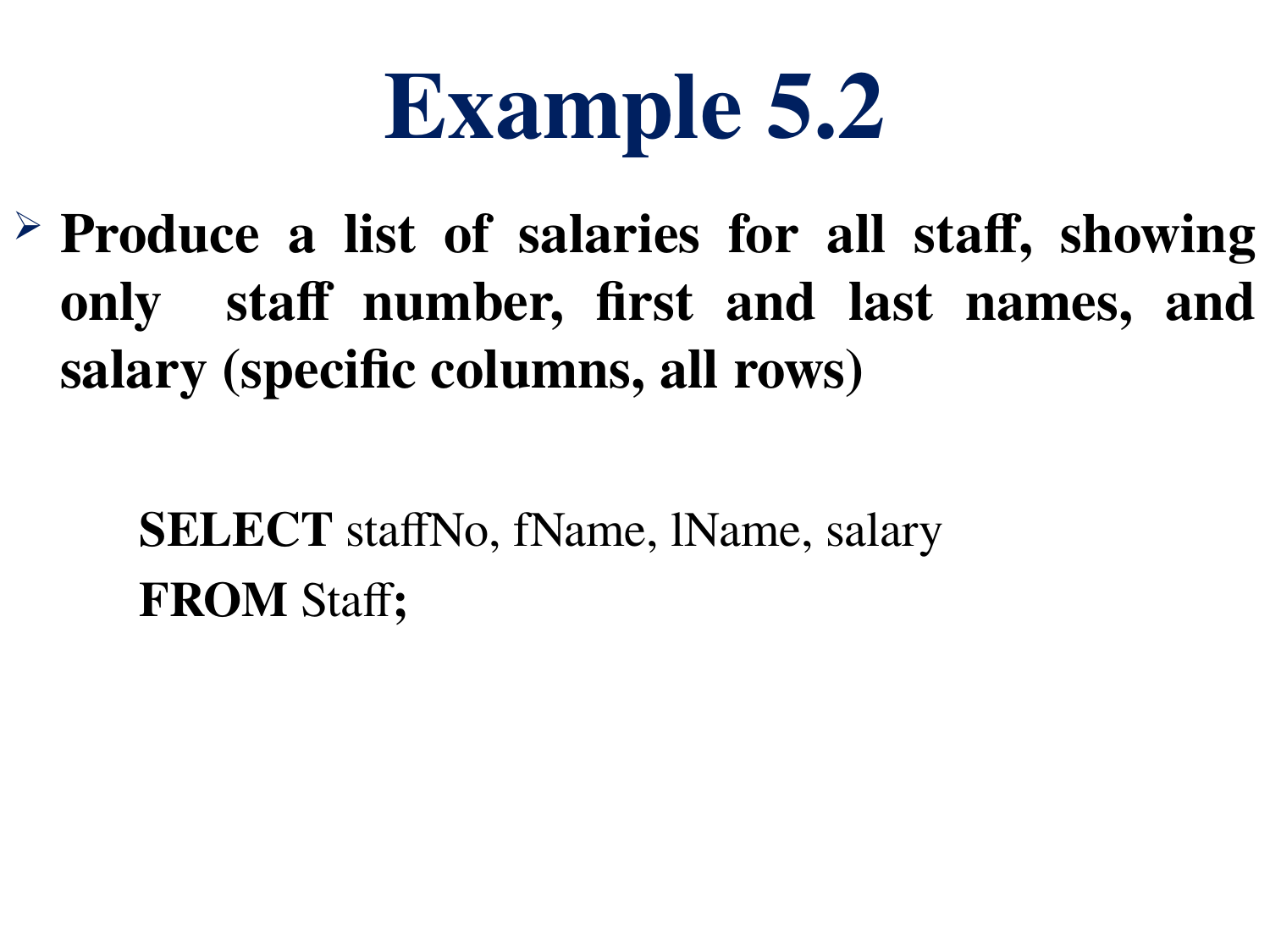

# Example 5.2
Produce a list of salaries for all staff, showing only  staff number, first and last names, and salary (specific columns, all rows)

	SELECT staffNo, fName, lName, salary
	FROM Staff;